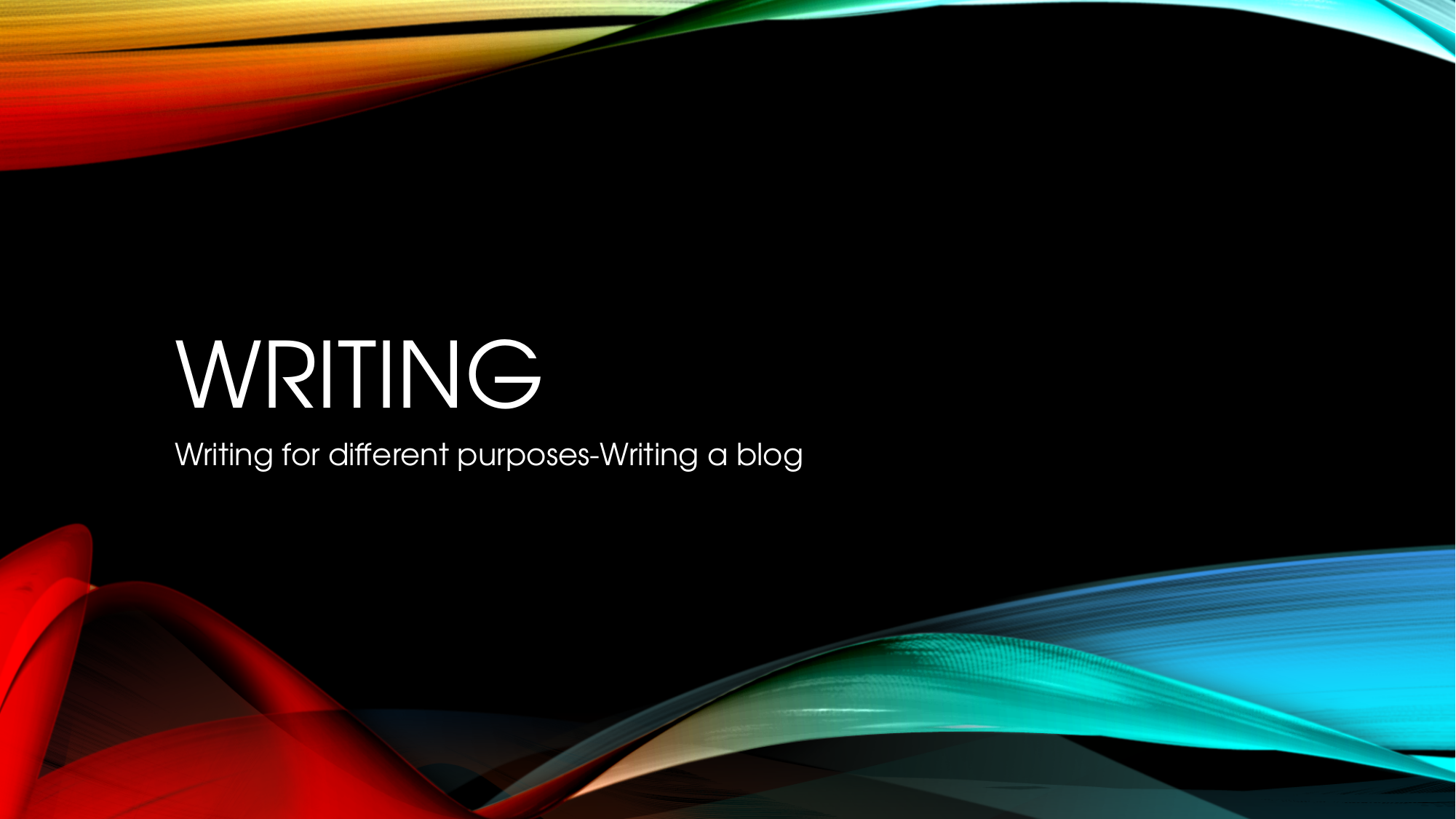

# Writing
Writing for different purposes-Writing a blog